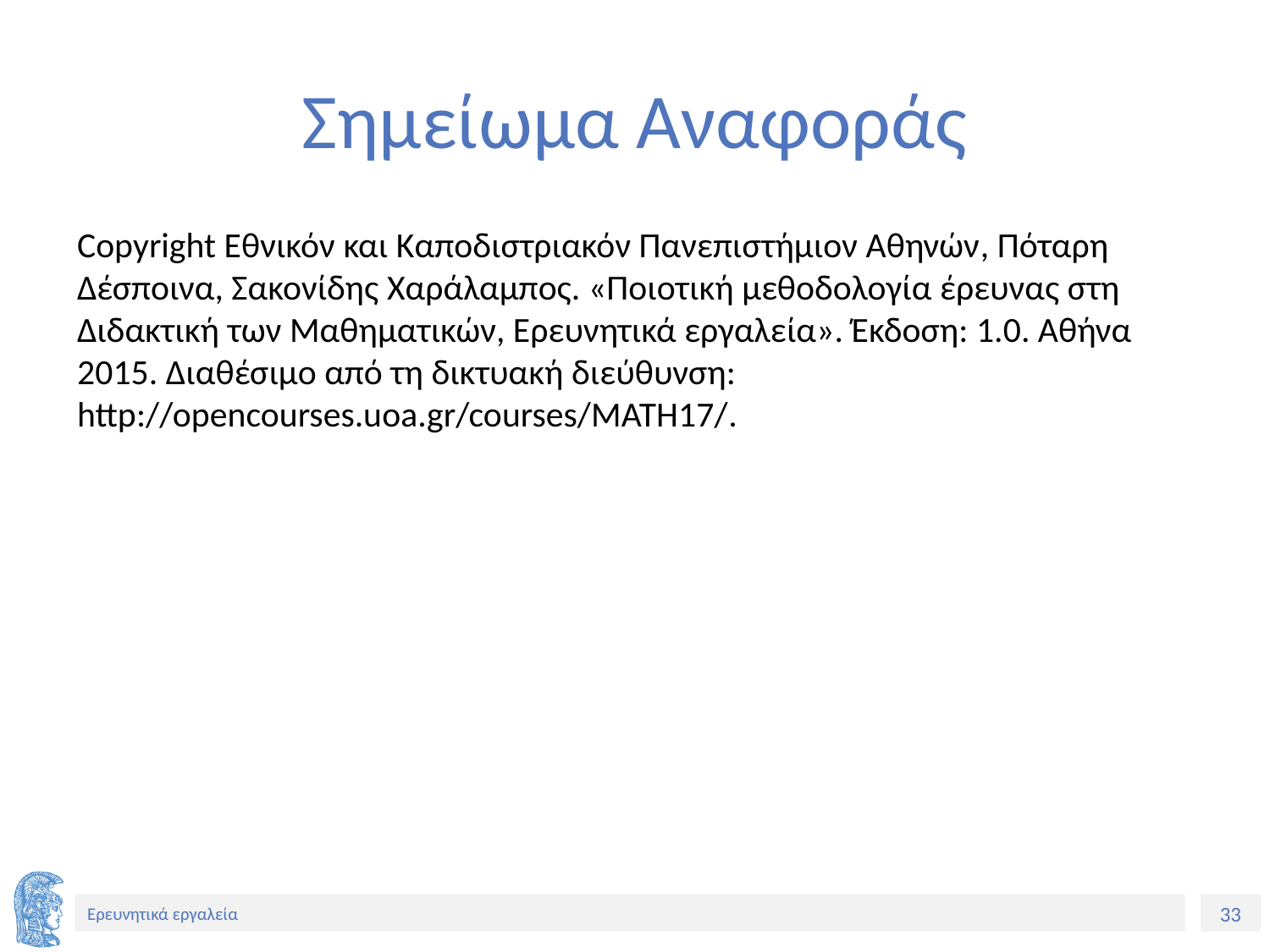

# Σημείωμα Αναφοράς
Copyright Εθνικόν και Καποδιστριακόν Πανεπιστήμιον Αθηνών, Πόταρη Δέσποινα, Σακονίδης Χαράλαμπος. «Ποιοτική μεθοδολογία έρευνας στη Διδακτική των Μαθηματικών, Ερευνητικά εργαλεία». Έκδοση: 1.0. Αθήνα 2015. Διαθέσιμο από τη δικτυακή διεύθυνση: http://opencourses.uoa.gr/courses/MATH17/.